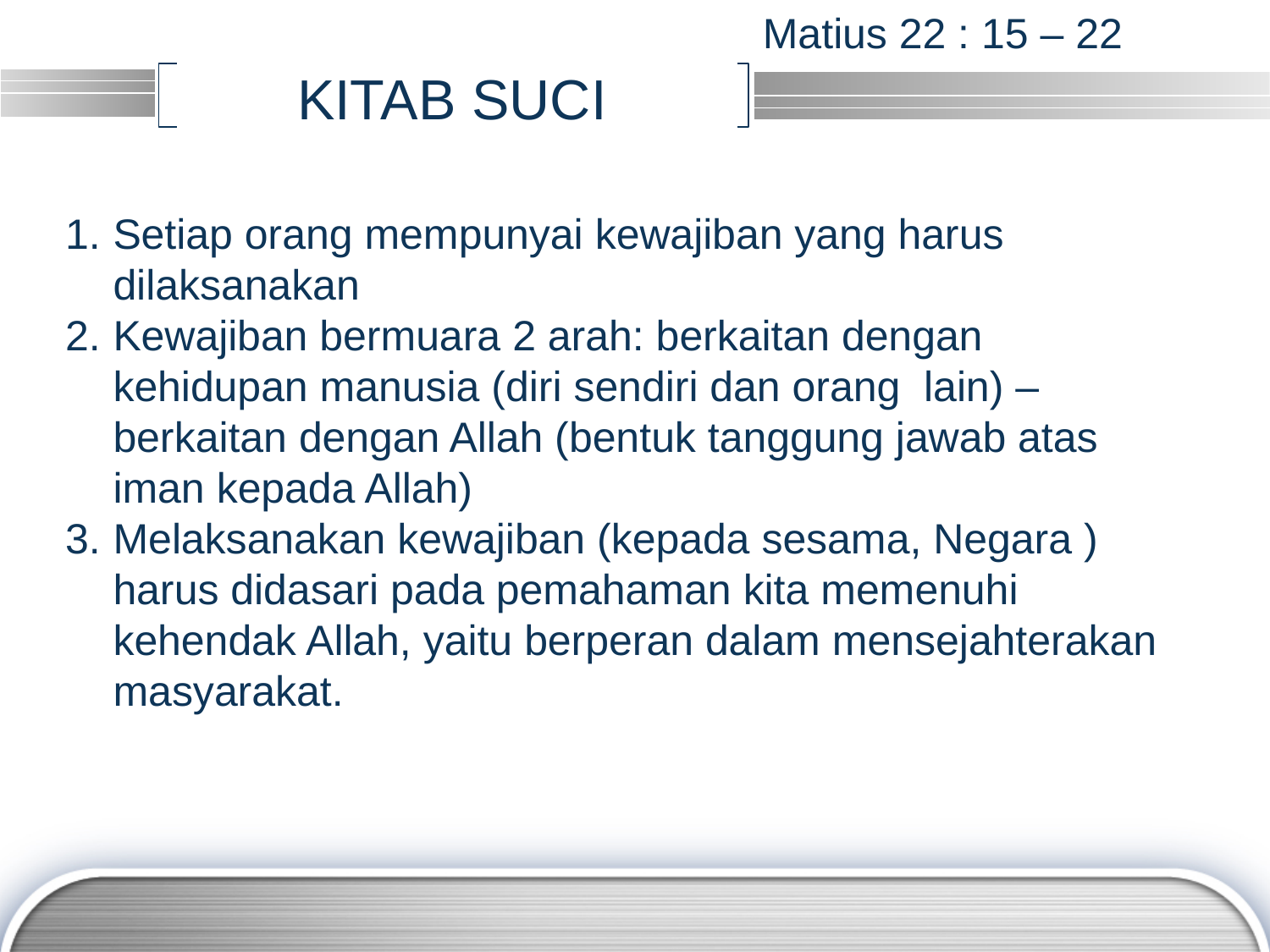

Matius 22 : 15 – 22

# KITAB SUCI
Setiap orang mempunyai kewajiban yang harus dilaksanakan
Kewajiban bermuara 2 arah: berkaitan dengan kehidupan manusia (diri sendiri dan orang  lain) – berkaitan dengan Allah (bentuk tanggung jawab atas iman kepada Allah)
Melaksanakan kewajiban (kepada sesama, Negara ) harus didasari pada pemahaman kita memenuhi kehendak Allah, yaitu berperan dalam mensejahterakan masyarakat.